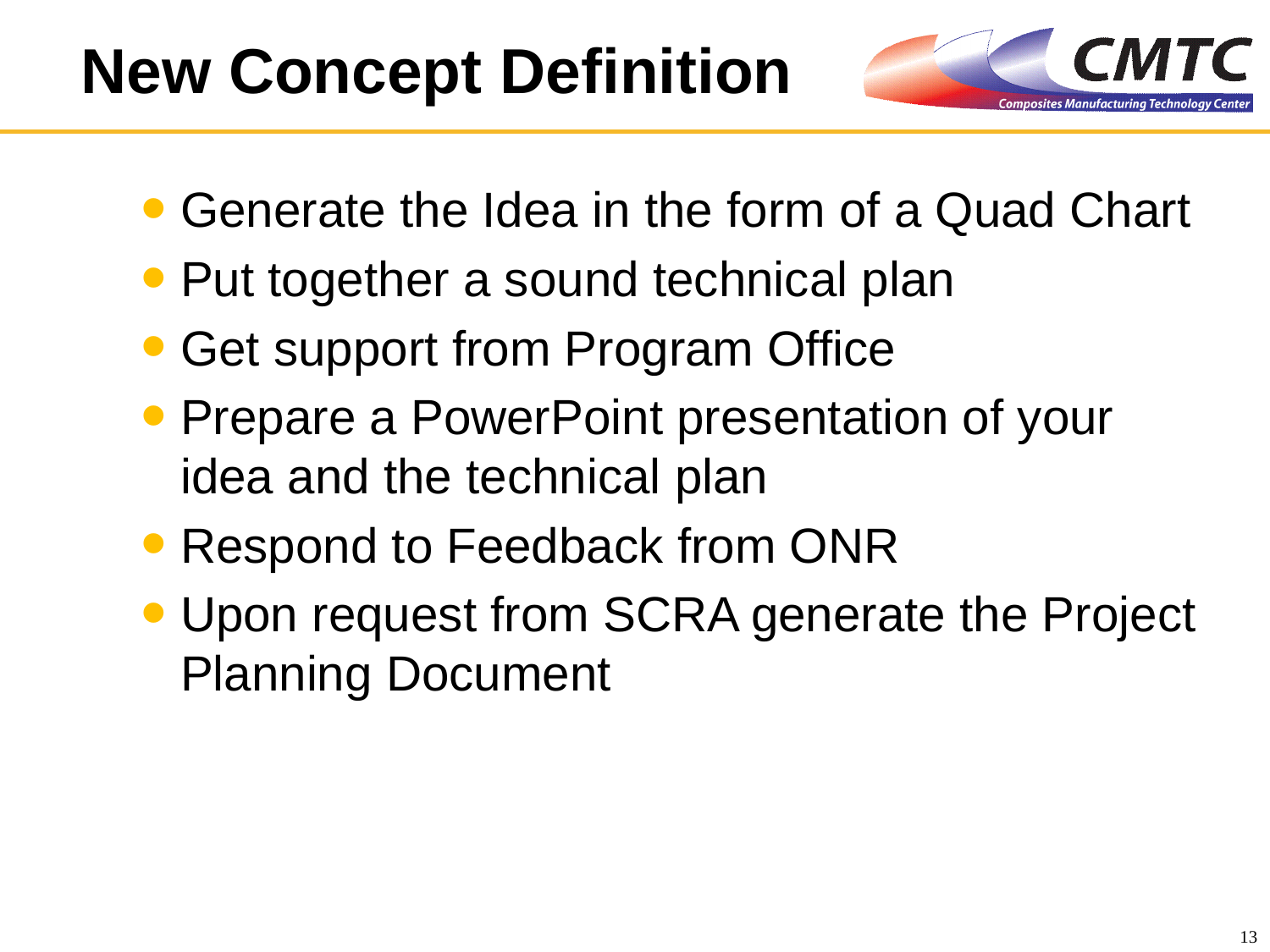

# New Concept Definition
Generate the Idea in the form of a Quad Chart
Put together a sound technical plan
Get support from Program Office
Prepare a PowerPoint presentation of your idea and the technical plan
Respond to Feedback from ONR
Upon request from SCRA generate the Project Planning Document